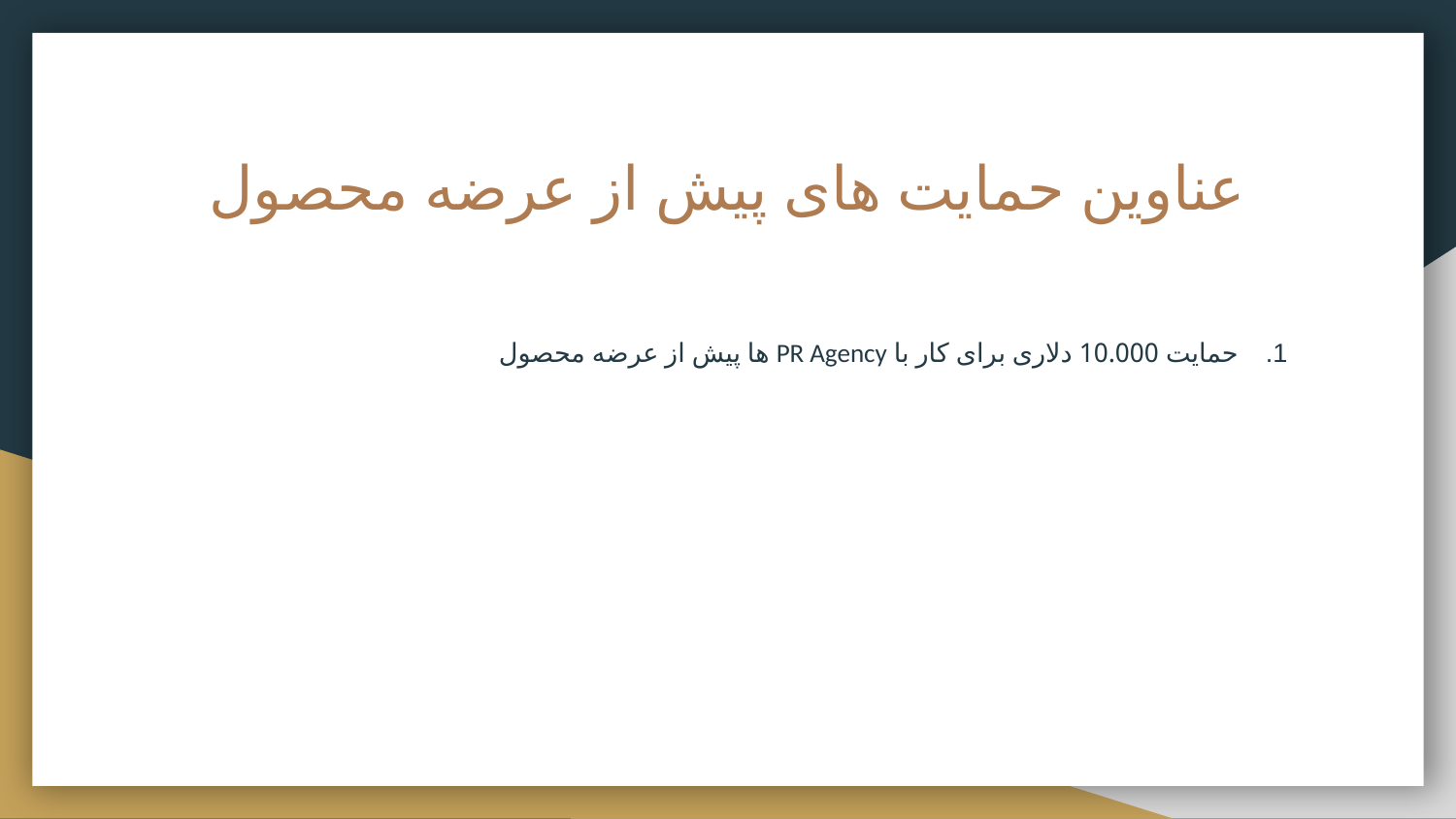

# عناوین حمایت های پیش از عرضه محصول
حمایت 10.000 دلاری برای کار با PR Agency ها پیش از عرضه محصول